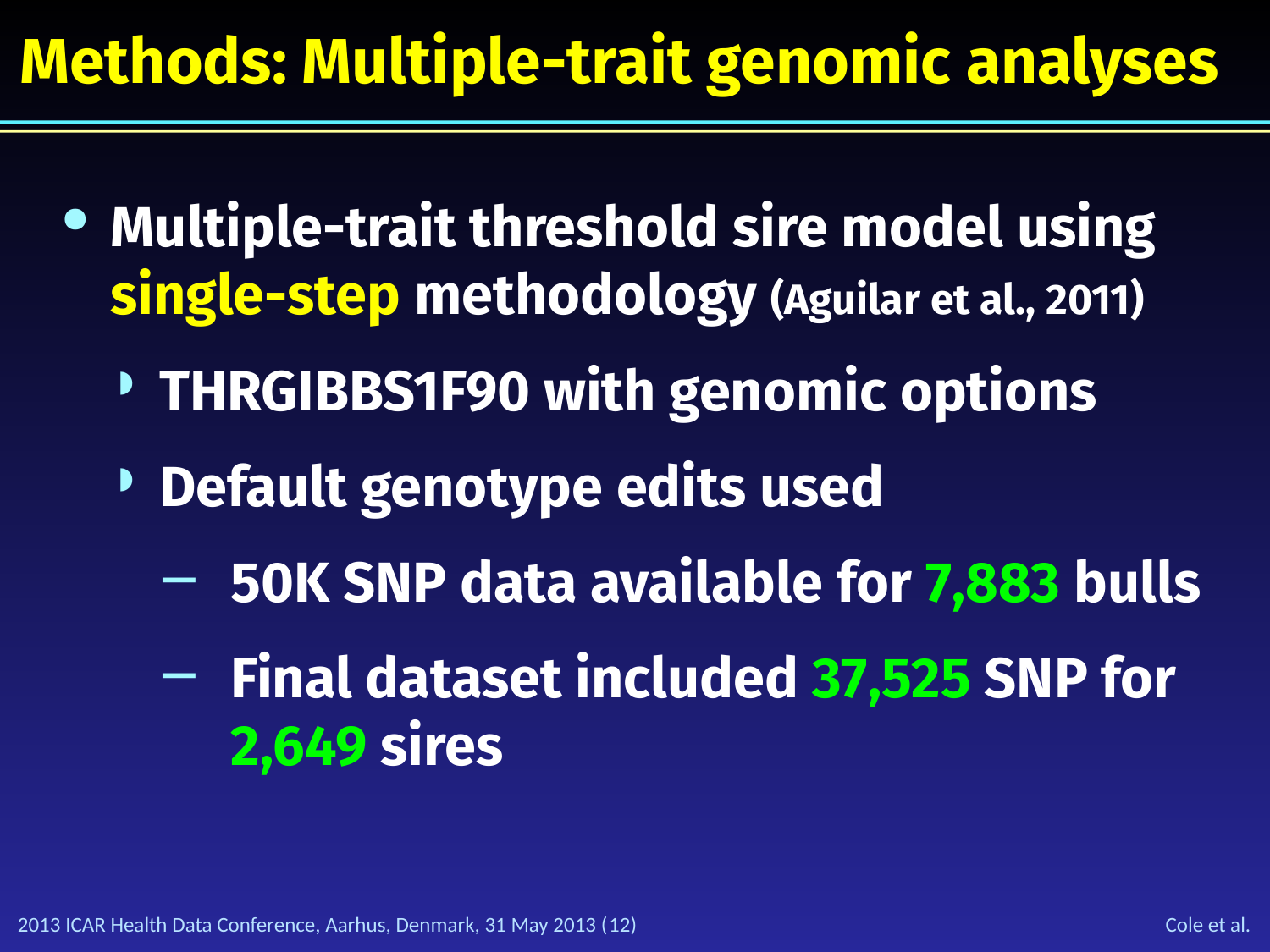

# Methods: Multiple-trait genomic analyses
Multiple-trait threshold sire model using single-step methodology (Aguilar et al., 2011)
THRGIBBS1F90 with genomic options
Default genotype edits used
50K SNP data available for 7,883 bulls
Final dataset included 37,525 SNP for 2,649 sires